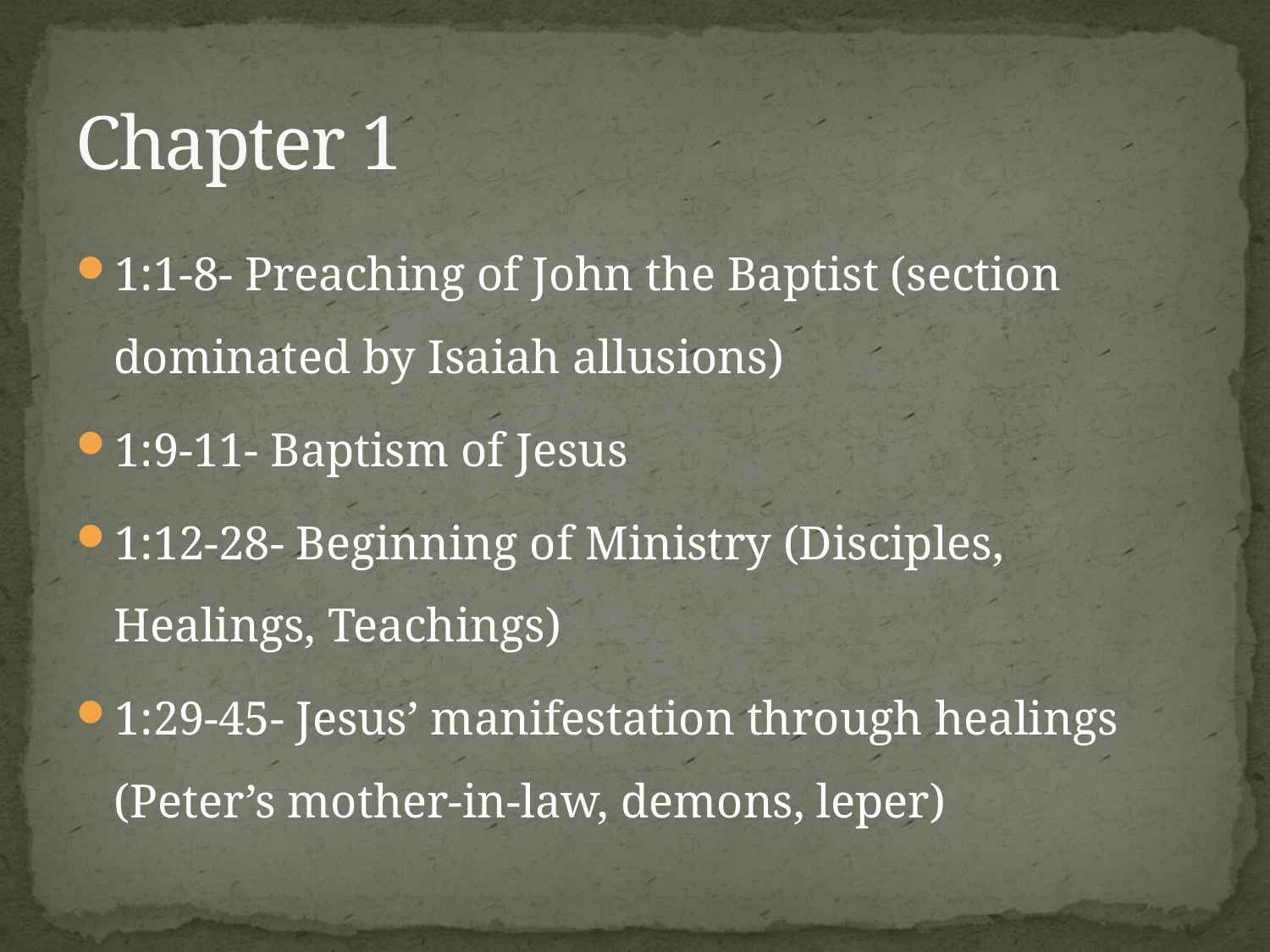

# Chapter 1
1:1-8- Preaching of John the Baptist (section dominated by Isaiah allusions)
1:9-11- Baptism of Jesus
1:12-28- Beginning of Ministry (Disciples, Healings, Teachings)
1:29-45- Jesus’ manifestation through healings (Peter’s mother-in-law, demons, leper)